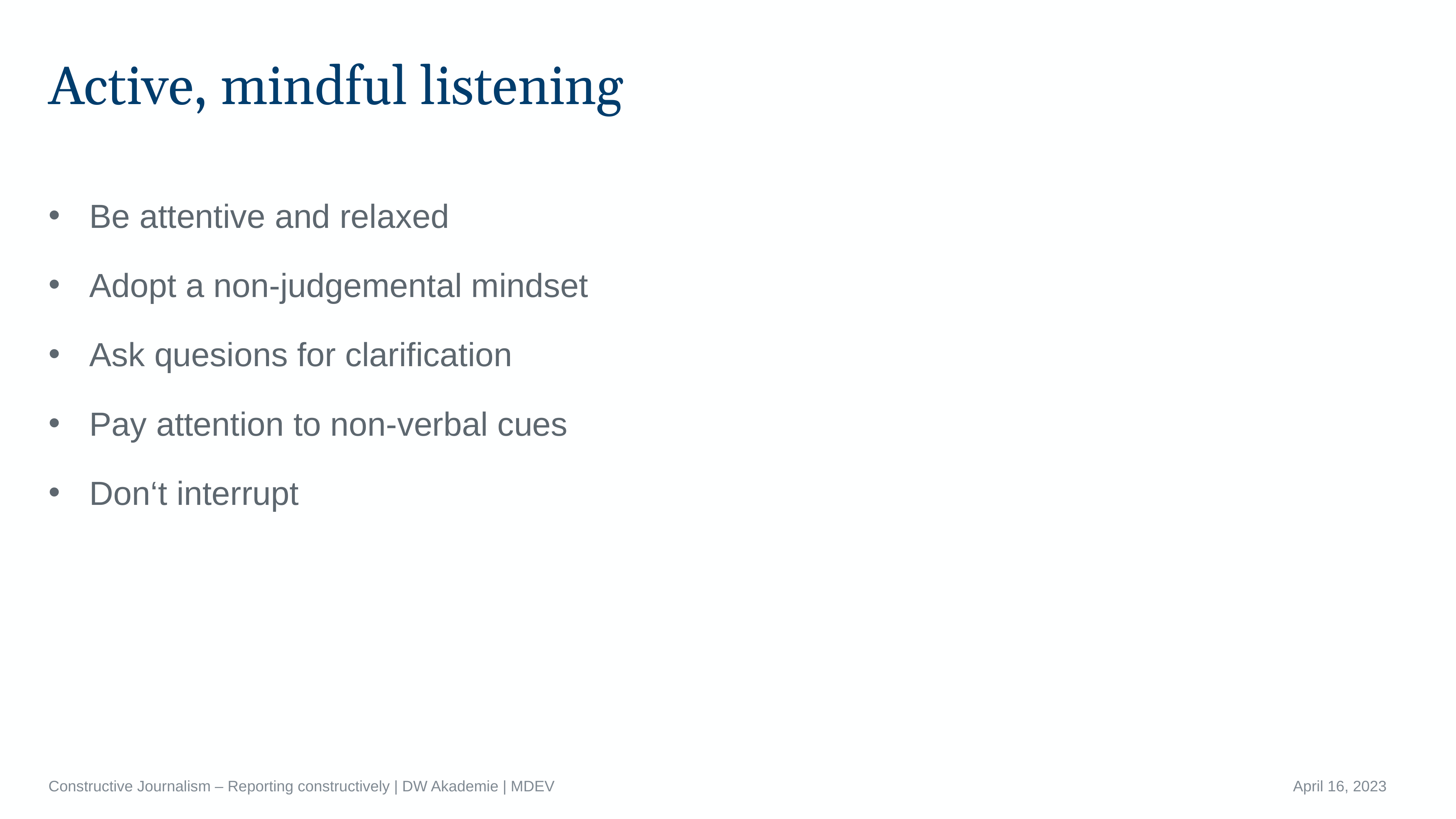

# Active, mindful listening
Be attentive and relaxed
Adopt a non-judgemental mindset
Ask quesions for clarification
Pay attention to non-verbal cues
Don‘t interrupt

Constructive Journalism – Reporting constructively | DW Akademie | MDEV
April 16, 2023